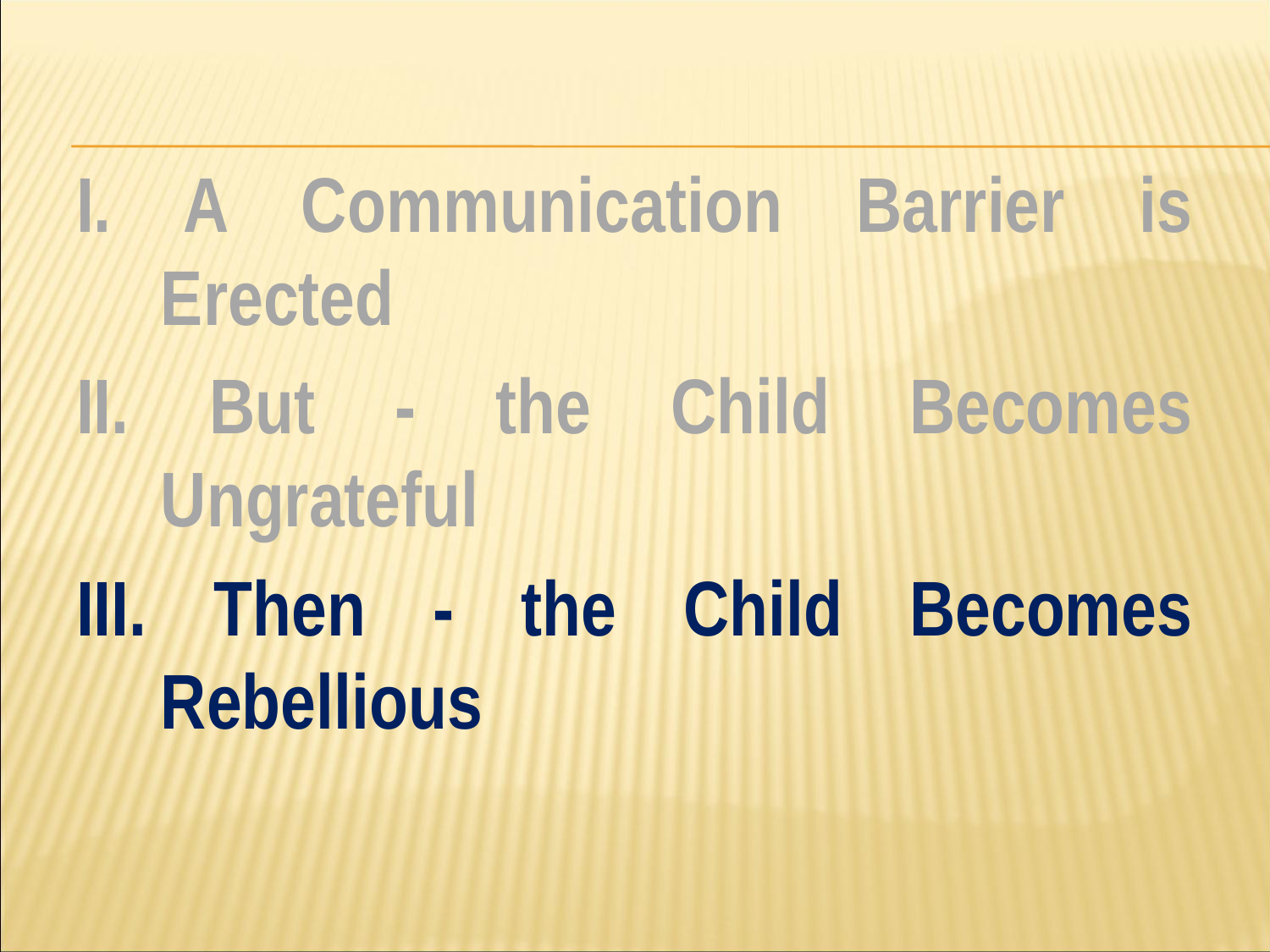

#
I. A Communication Barrier is Erected
II. But - the Child Becomes Ungrateful
III. Then - the Child Becomes Rebellious